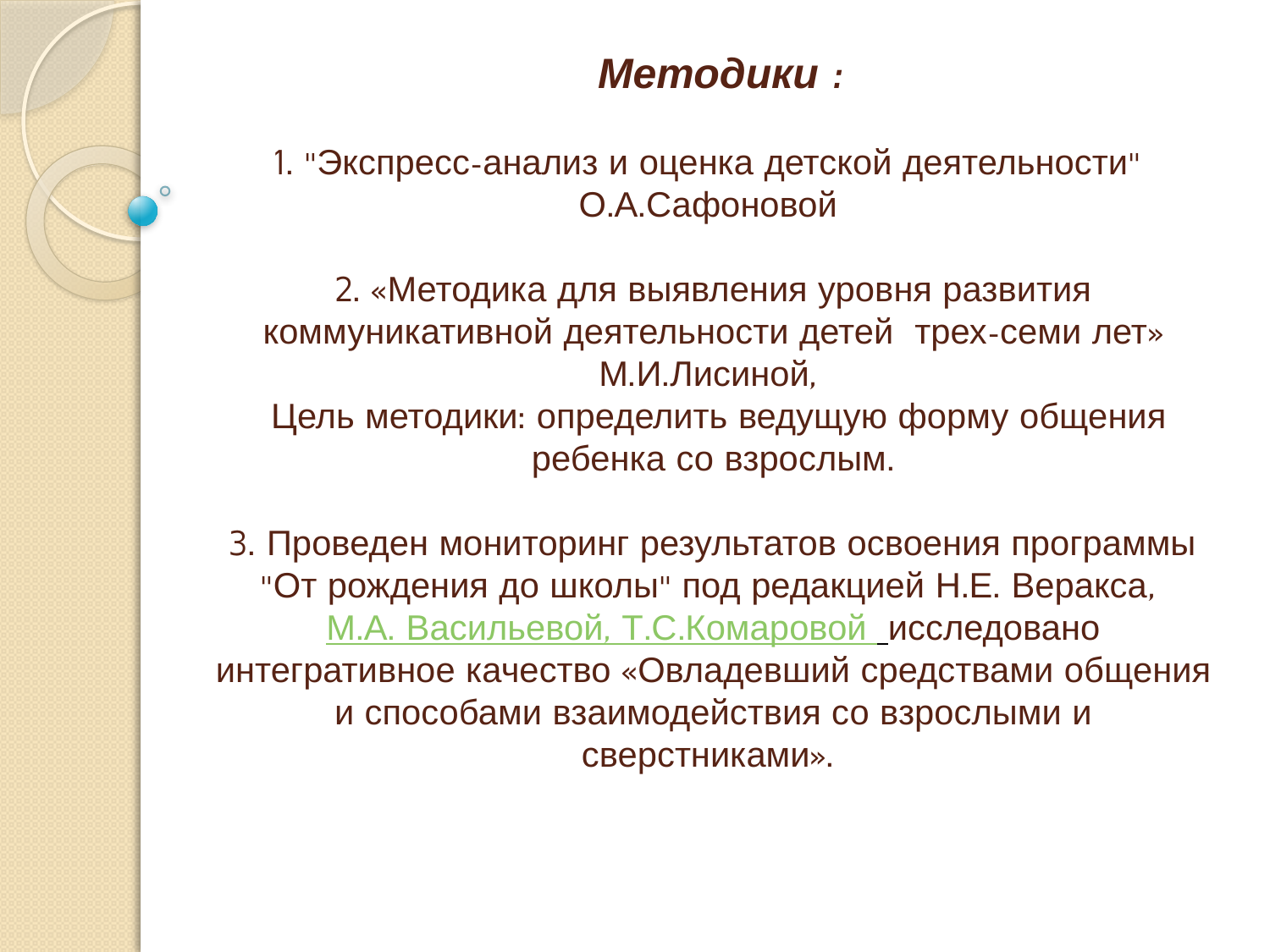

# Методики : 1. "Экспресс-анализ и оценка детской деятельности"  О.А.Сафоновой 2. «Методика для выявления уровня развития коммуникативной деятельности детей  трех-семи лет» М.И.Лисиной, Цель методики: определить ведущую форму общения ребенка со взрослым. 3. Проведен мониторинг результатов освоения программы "От рождения до школы" под редакцией Н.Е. Веракса, М.А. Васильевой, Т.С.Комаровой  исследовано интегративное качество «Овладевший средствами общения и способами взаимодействия со взрослыми и сверстниками».